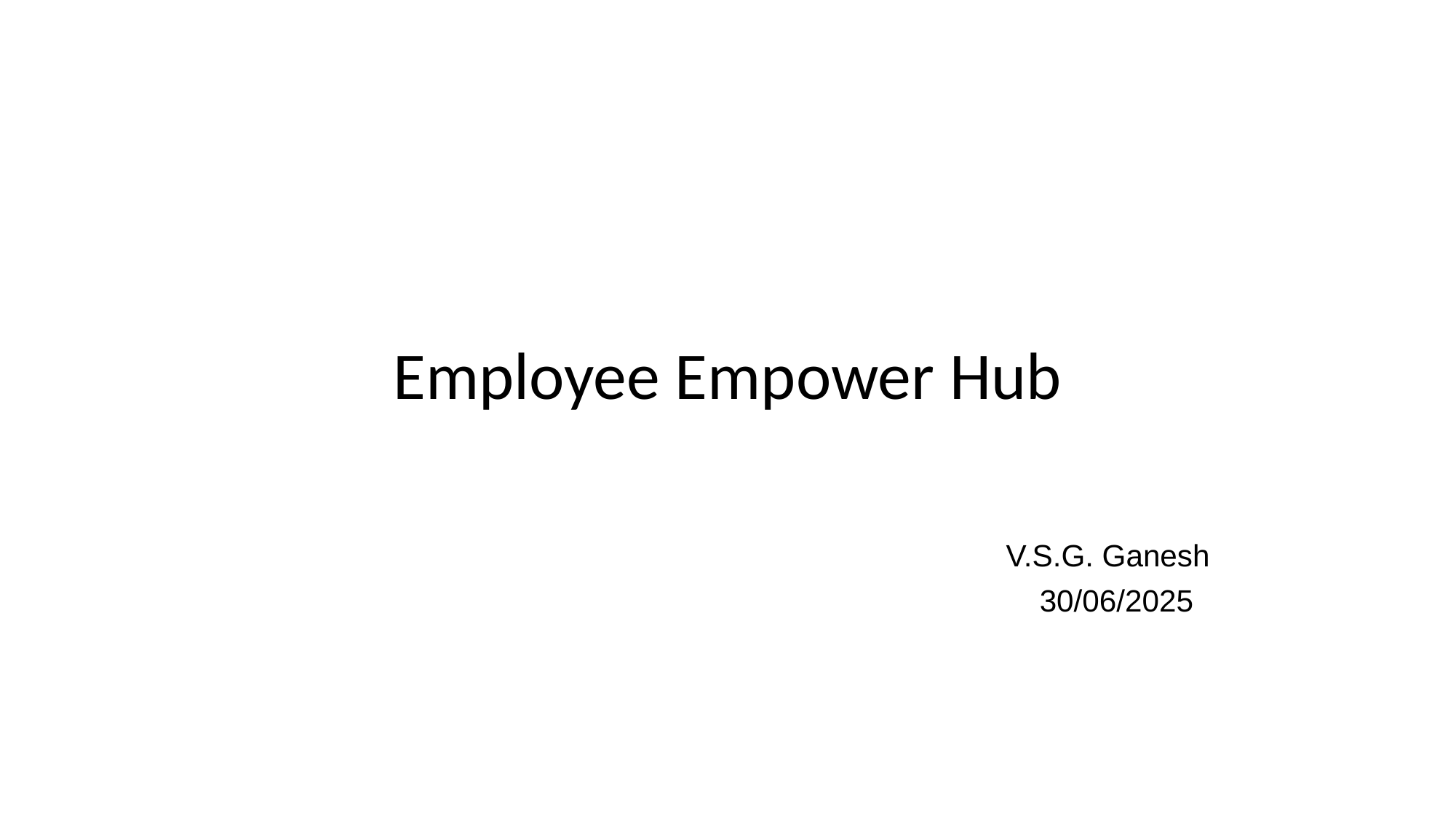

# Employee Empower Hub

                                                                                         V.S.G. Ganesh
                                                                                           30/06/2025